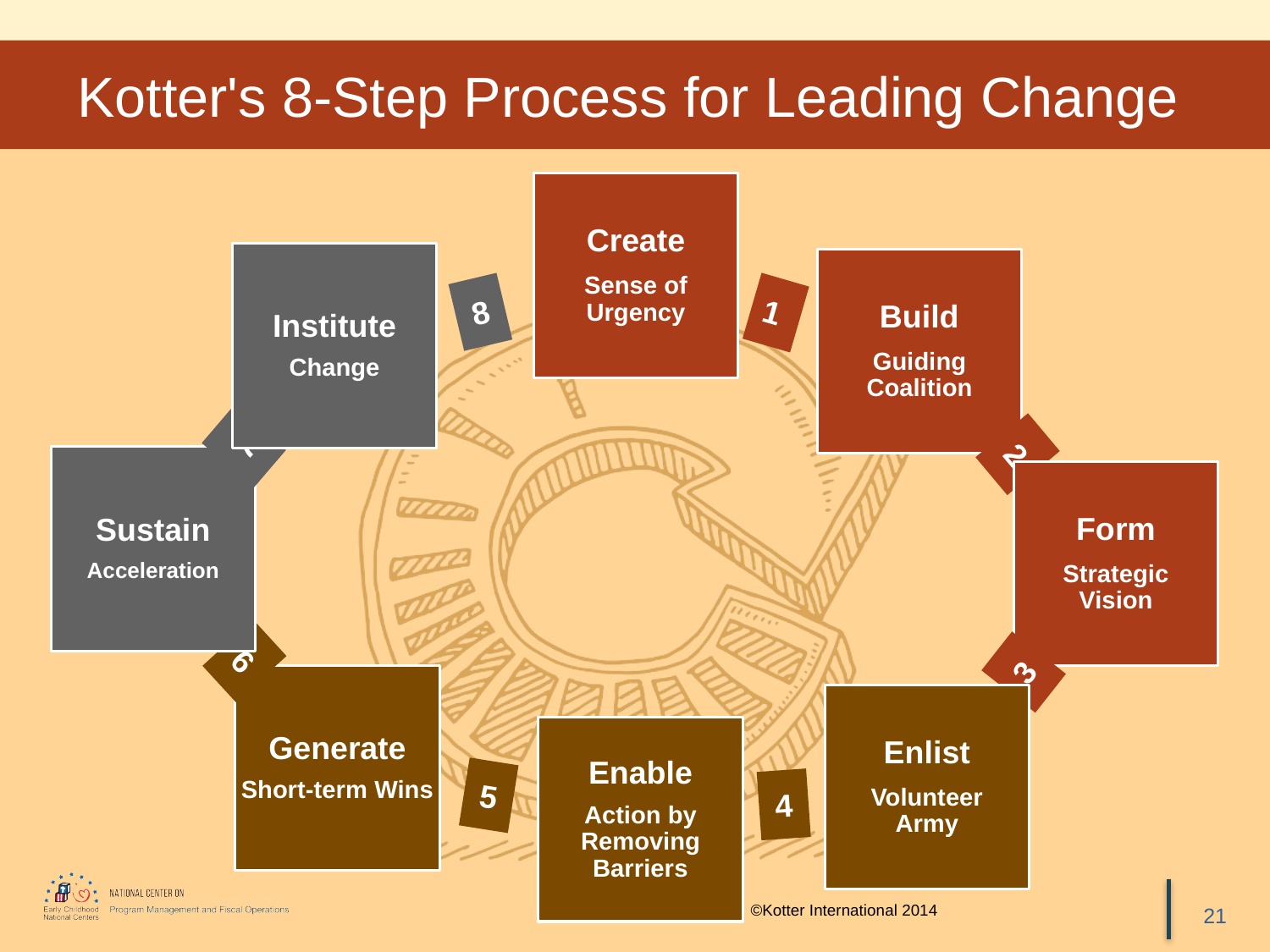

# Kotter's 8-Step Process for Leading Change
Create
Sense of Urgency
Institute
Change
Build
Guiding Coalition
8
1
7
2
Sustain
Acceleration
Form
Strategic Vision
6
3
Generate
Short-term Wins
Enlist
Volunteer
Army
Enable
Action by Removing Barriers
5
4
©Kotter International 2014
21